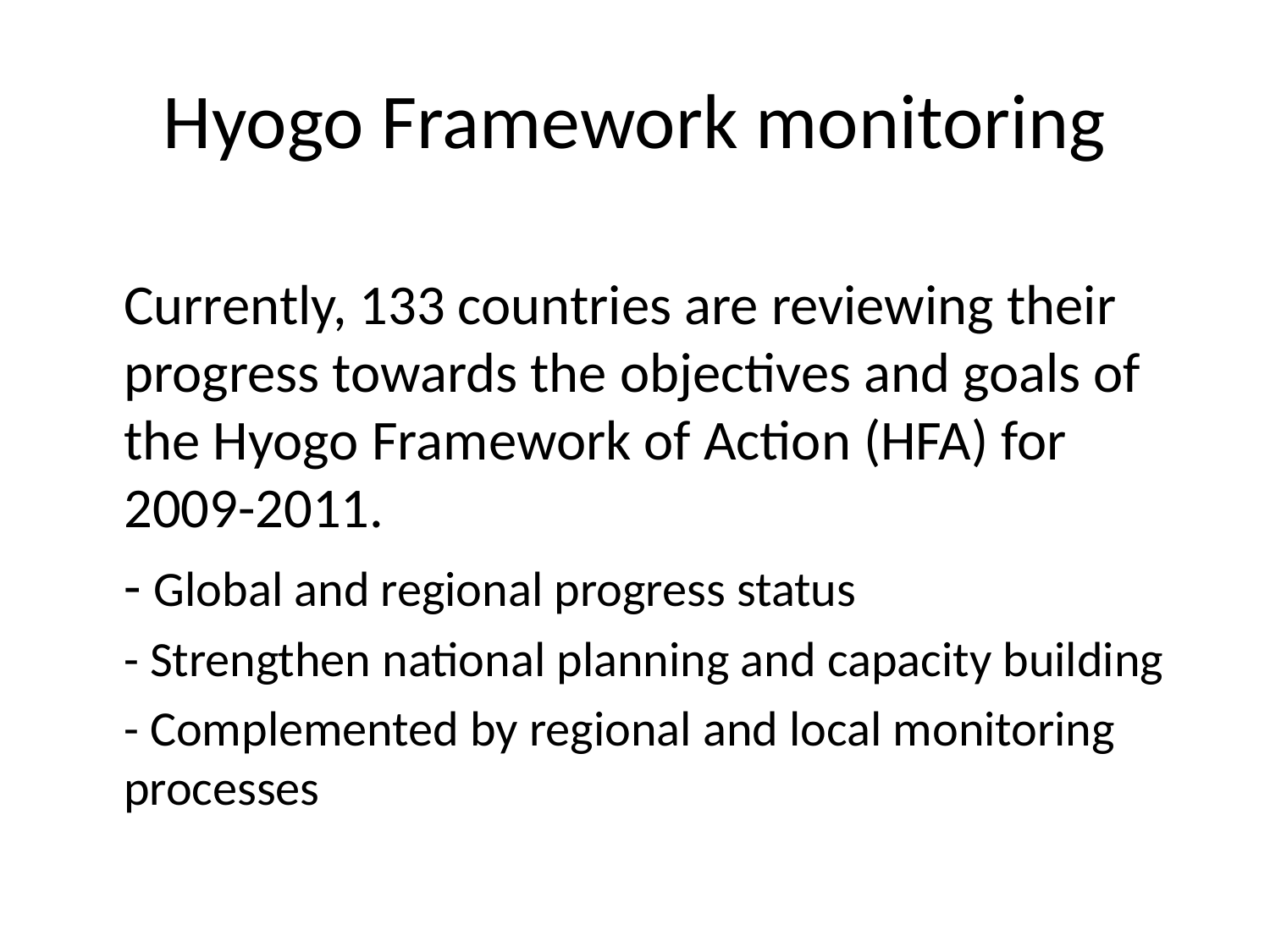

# Hyogo Framework monitoring
	Currently, 133 countries are reviewing their progress towards the objectives and goals of the Hyogo Framework of Action (HFA) for 2009-2011.
	- Global and regional progress status
	- Strengthen national planning and capacity building
	- Complemented by regional and local monitoring processes